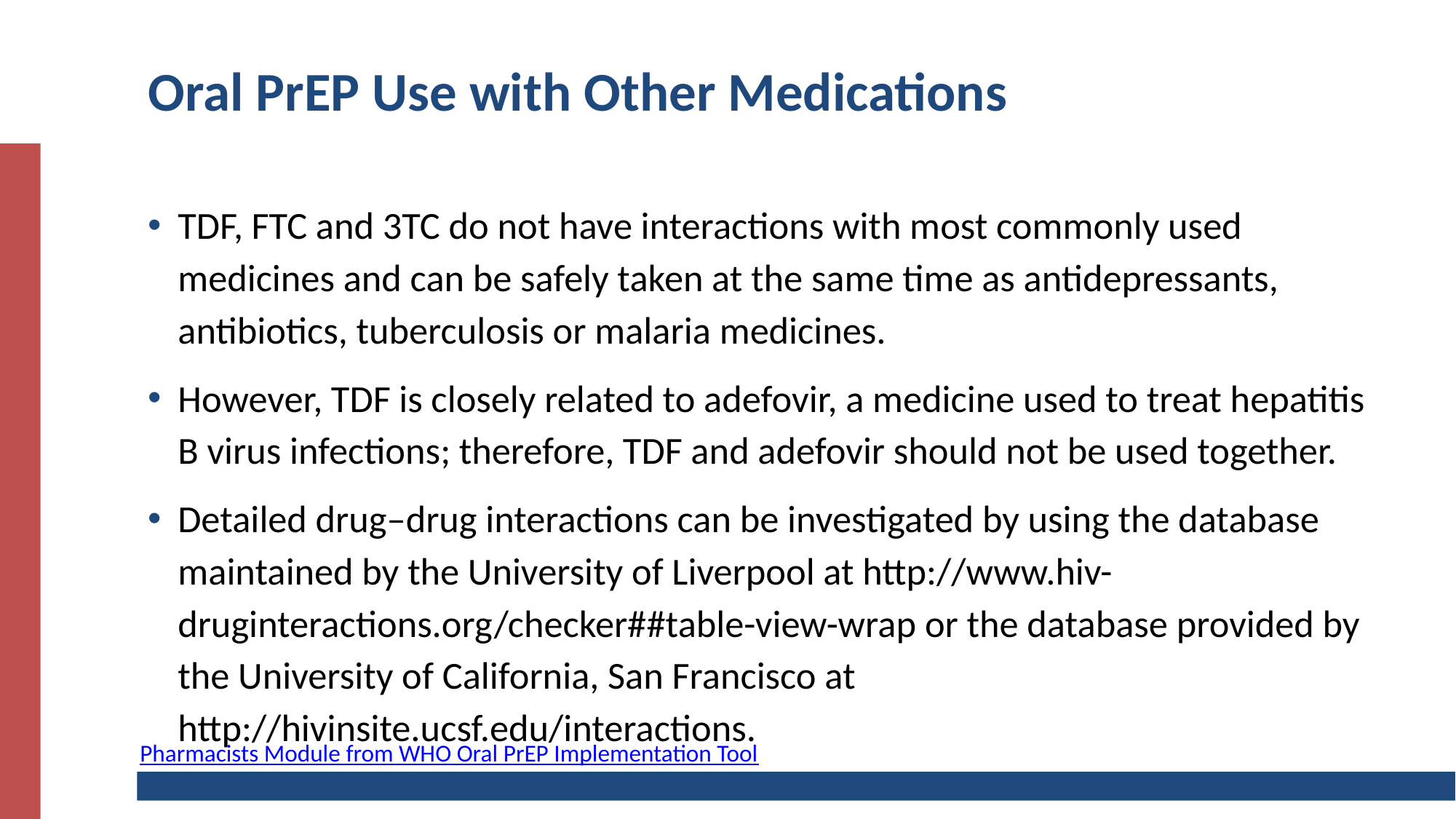

# Oral PrEP Use with Other Medications
TDF, FTC and 3TC do not have interactions with most commonly used medicines and can be safely taken at the same time as antidepressants, antibiotics, tuberculosis or malaria medicines.
However, TDF is closely related to adefovir, a medicine used to treat hepatitis B virus infections; therefore, TDF and adefovir should not be used together.
Detailed drug–drug interactions can be investigated by using the database maintained by the University of Liverpool at http://www.hiv-druginteractions.org/checker##table-view-wrap or the database provided by the University of California, San Francisco at http://hivinsite.ucsf.edu/interactions.
Pharmacists Module from WHO Oral PrEP Implementation Tool